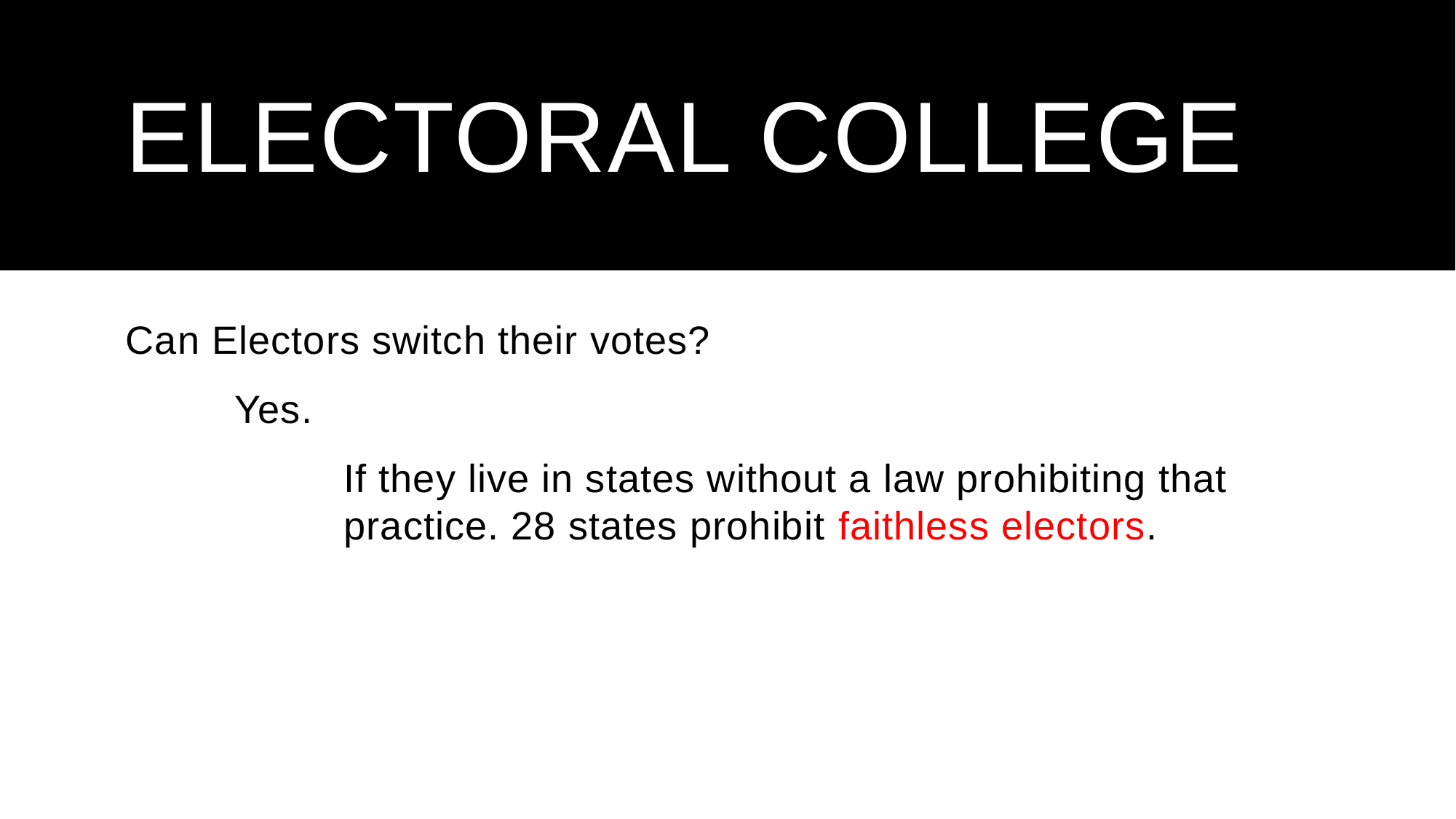

# Electoral College
Can Electors switch their votes?
	Yes.
		If they live in states without a law prohibiting that 			practice. 28 states prohibit faithless electors.